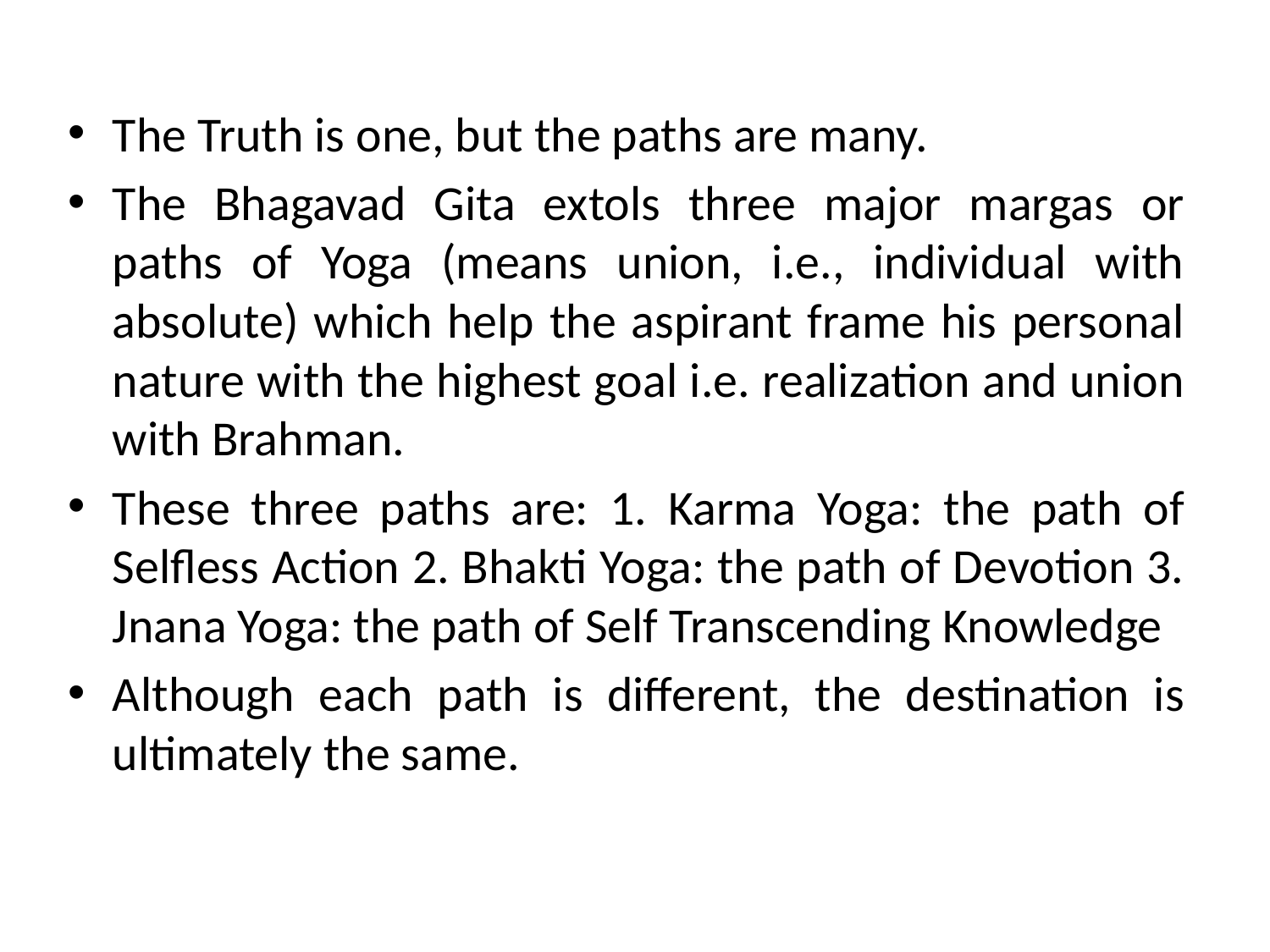

The Truth is one, but the paths are many.
The Bhagavad Gita extols three major margas or paths of Yoga (means union, i.e., individual with absolute) which help the aspirant frame his personal nature with the highest goal i.e. realization and union with Brahman.
These three paths are: 1. Karma Yoga: the path of Selfless Action 2. Bhakti Yoga: the path of Devotion 3. Jnana Yoga: the path of Self Transcending Knowledge
Although each path is different, the destination is ultimately the same.